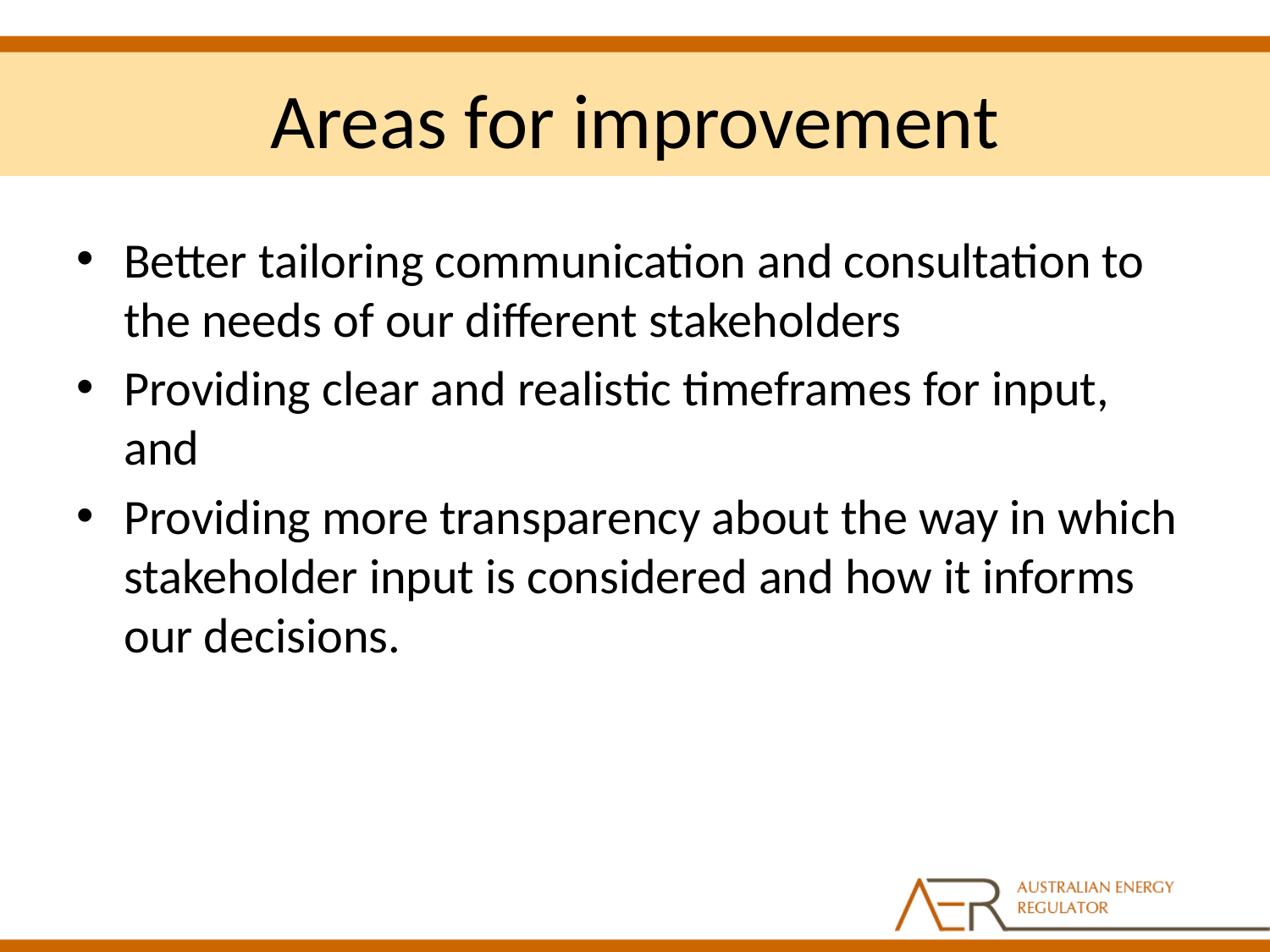

# Areas for improvement
Better tailoring communication and consultation to the needs of our different stakeholders
Providing clear and realistic timeframes for input, and
Providing more transparency about the way in which stakeholder input is considered and how it informs our decisions.